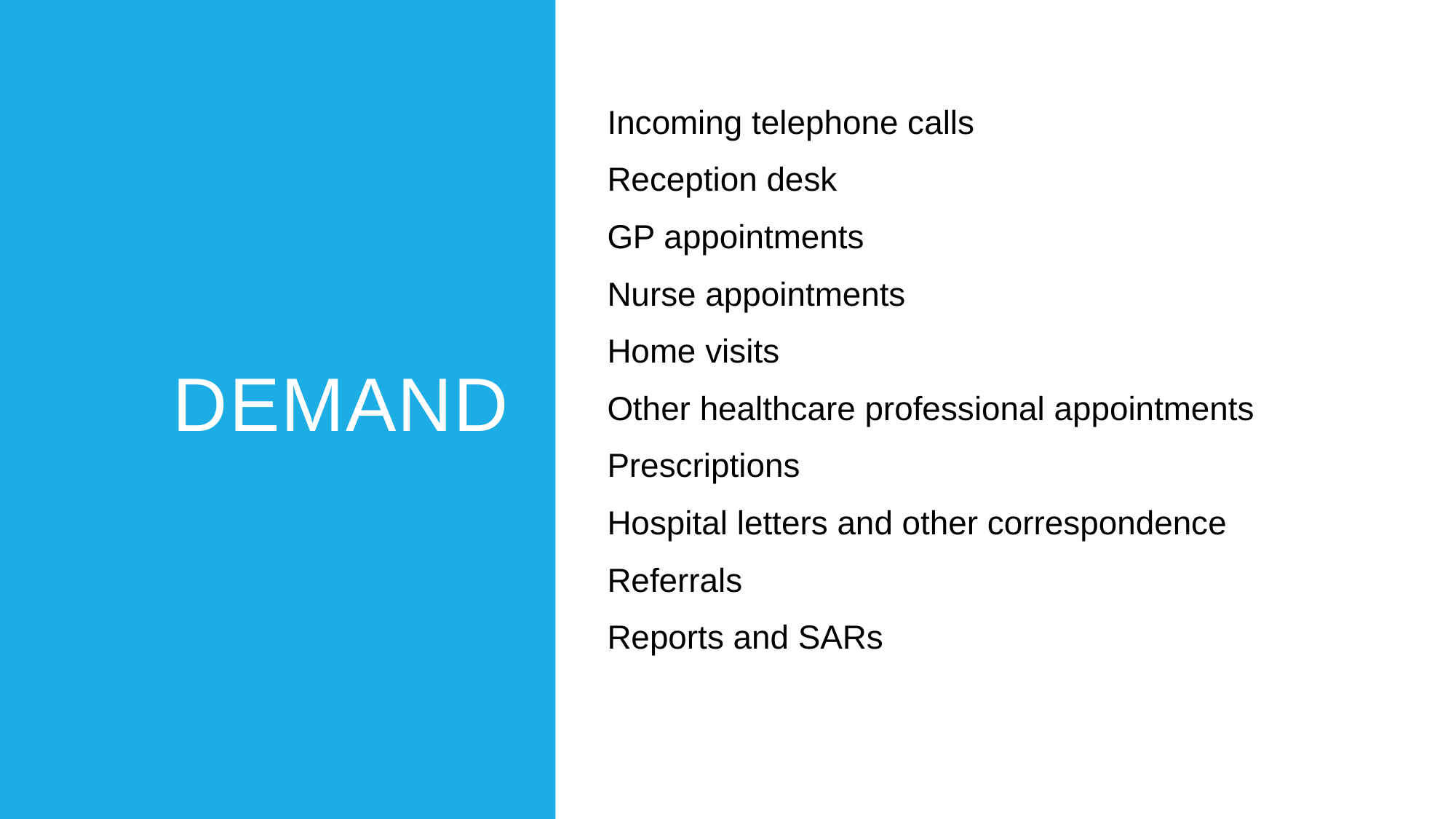

# Demand
Incoming telephone calls
Reception desk
GP appointments
Nurse appointments
Home visits
Other healthcare professional appointments
Prescriptions
Hospital letters and other correspondence
Referrals
Reports and SARs